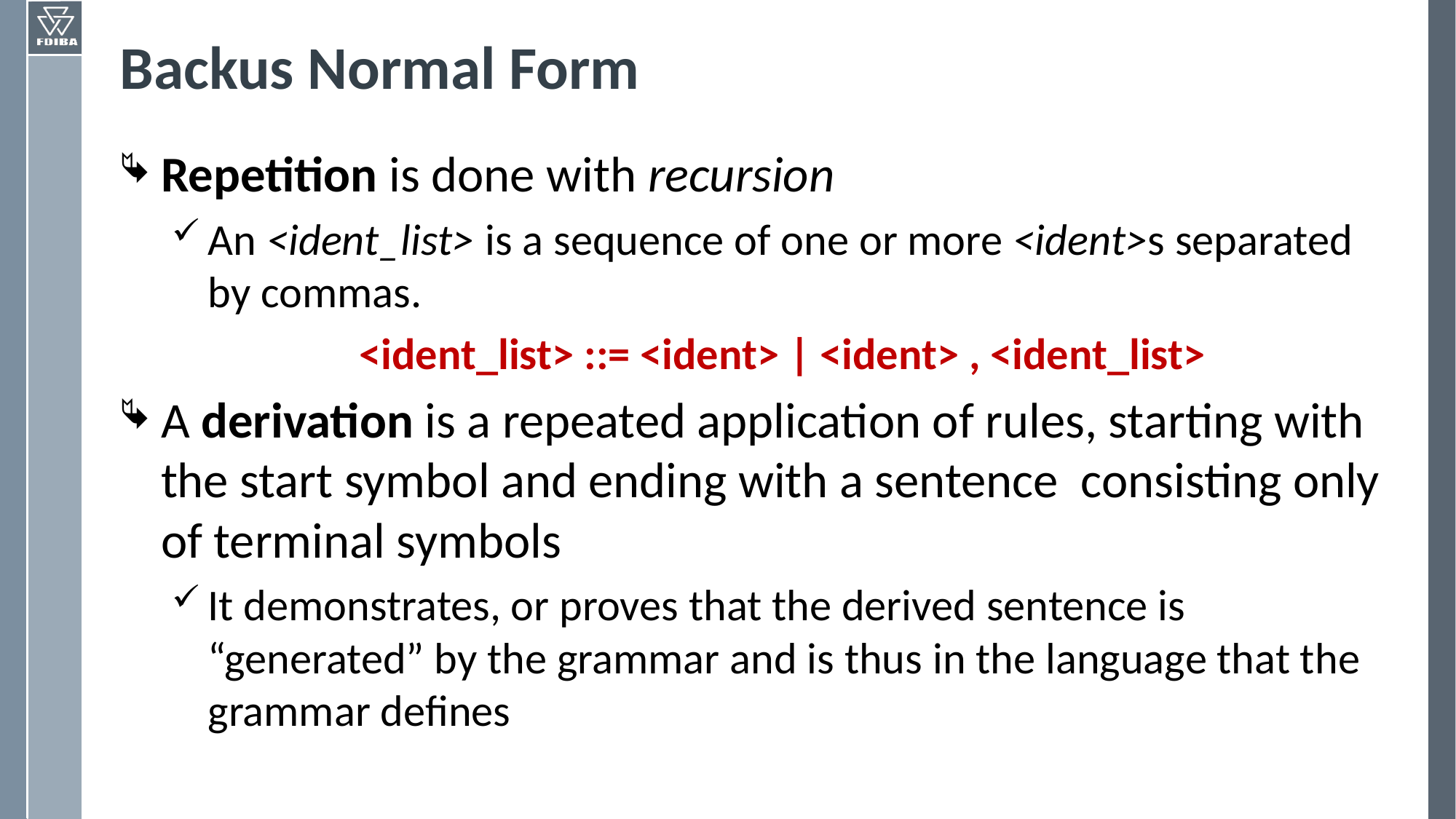

# Backus Normal Form
Repetition is done with recursion
An <ident_list> is a sequence of one or more <ident>s separated by commas.
<ident_list> ::= <ident> | <ident> , <ident_list>
A derivation is a repeated application of rules, starting with the start symbol and ending with a sentence  consisting only of terminal symbols
It demonstrates, or proves that the derived sentence is “generated” by the grammar and is thus in the language that the grammar defines